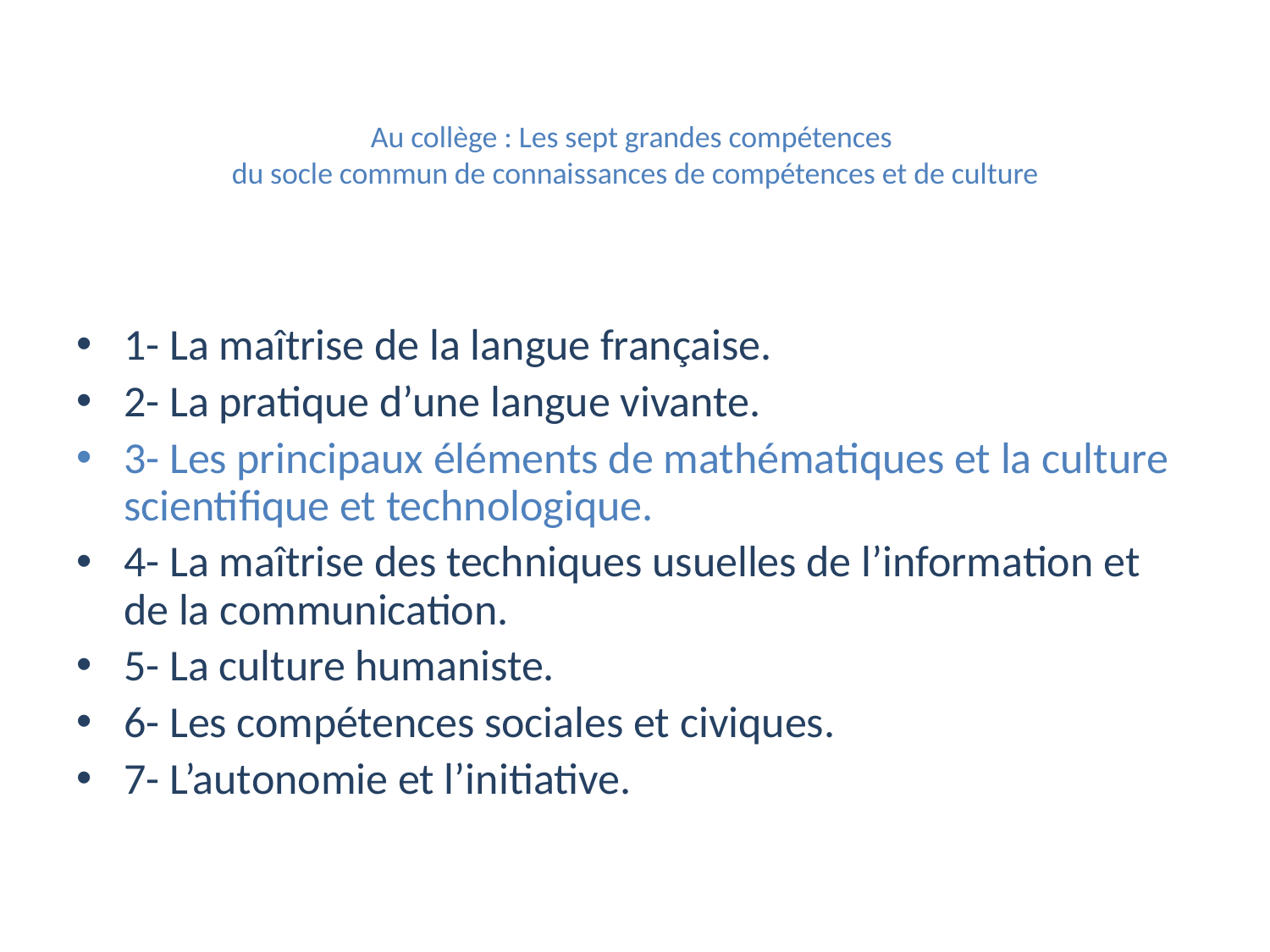

# Au collège : Les sept grandes compétences du socle commun de connaissances de compétences et de culture
1- La maîtrise de la langue française.
2- La pratique d’une langue vivante.
3- Les principaux éléments de mathématiques et la culture scientifique et technologique.
4- La maîtrise des techniques usuelles de l’information et de la communication.
5- La culture humaniste.
6- Les compétences sociales et civiques.
7- L’autonomie et l’initiative.